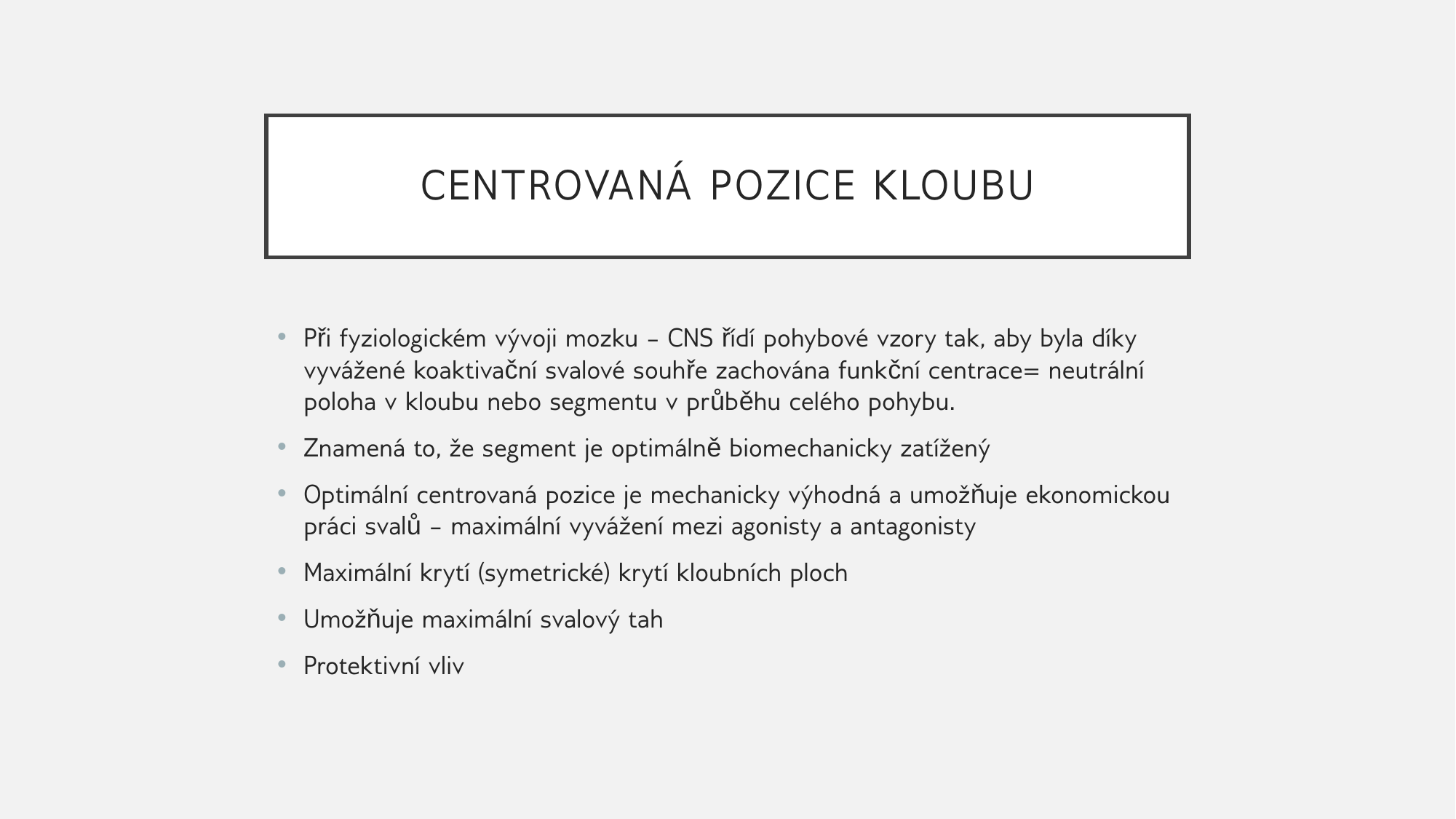

# Centrovaná pozice kloubu
Při fyziologickém vývoji mozku – CNS řídí pohybové vzory tak, aby byla díky vyvážené koaktivační svalové souhře zachována funkční centrace= neutrální poloha v kloubu nebo segmentu v průběhu celého pohybu.
Znamená to, že segment je optimálně biomechanicky zatížený
Optimální centrovaná pozice je mechanicky výhodná a umožňuje ekonomickou práci svalů – maximální vyvážení mezi agonisty a antagonisty
Maximální krytí (symetrické) krytí kloubních ploch
Umožňuje maximální svalový tah
Protektivní vliv